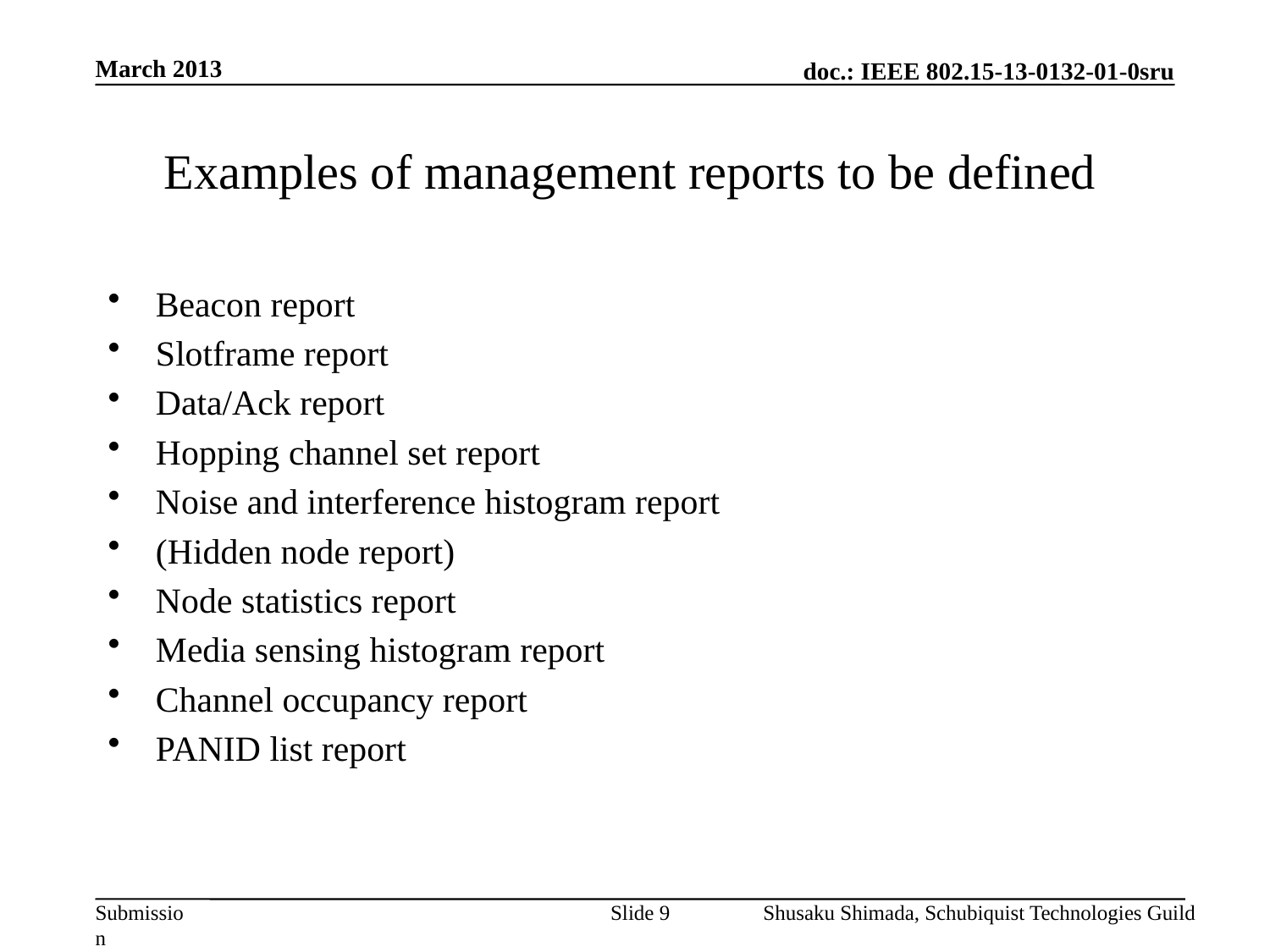

March 2013
# Examples of management reports to be defined
Beacon report
Slotframe report
Data/Ack report
Hopping channel set report
Noise and interference histogram report
(Hidden node report)
Node statistics report
Media sensing histogram report
Channel occupancy report
PANID list report

Slide 9
Shusaku Shimada, Schubiquist Technologies Guild